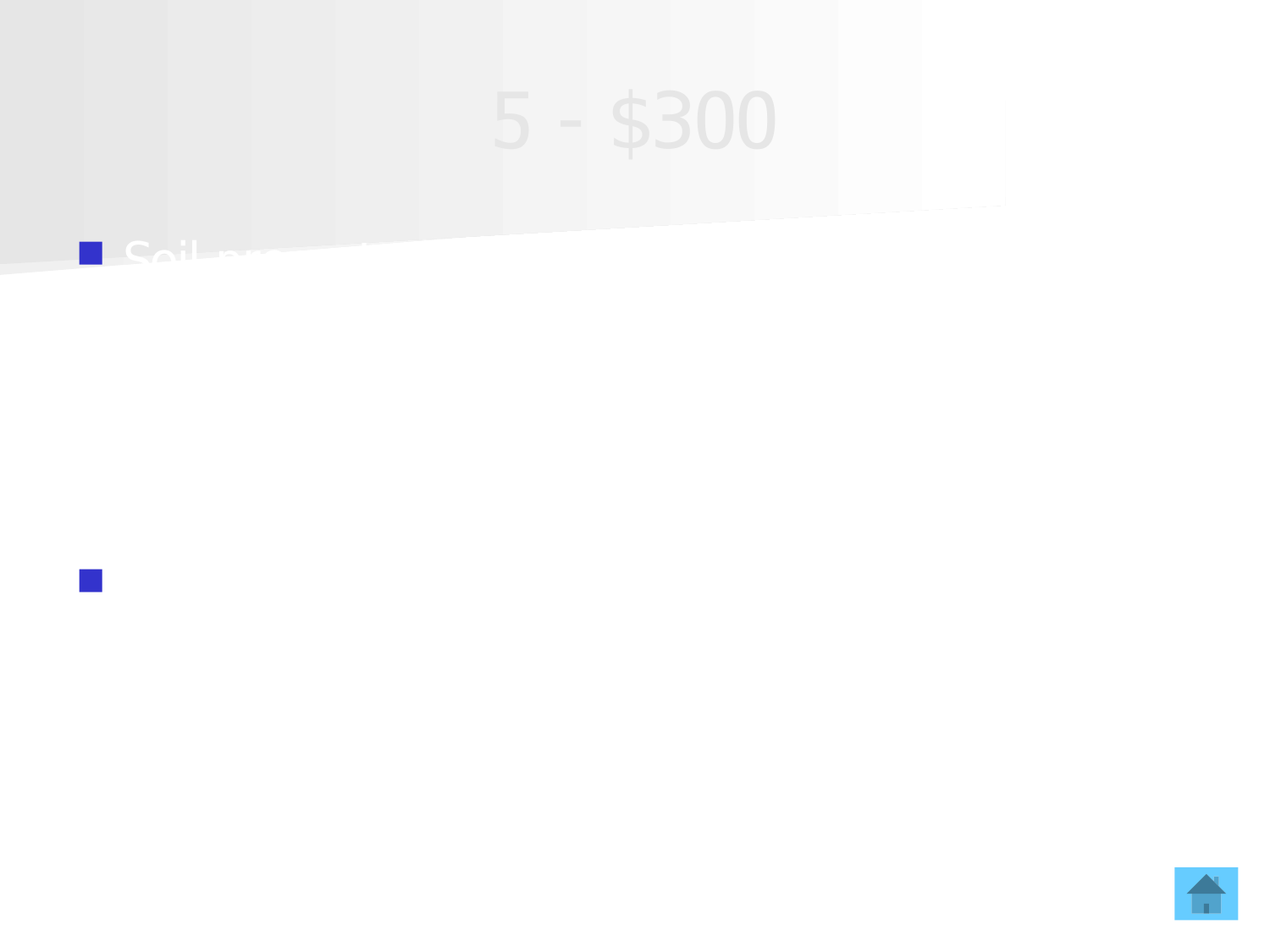

# 5 - $300
Soil property that changes depending on how fertile the soil is and how much humus is in it
What is color?